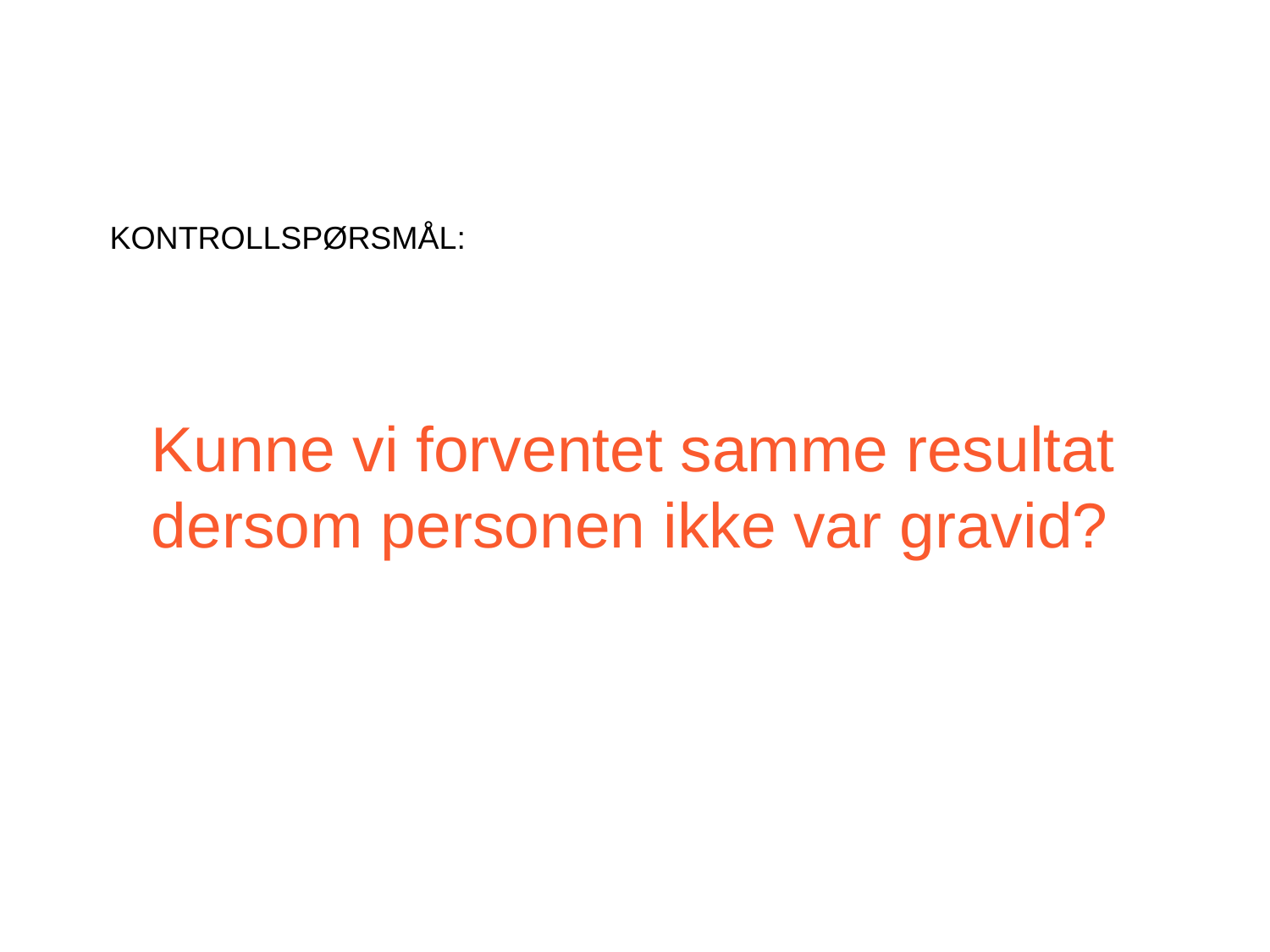

KONTROLLSPØRSMÅL:
Kunne vi forventet samme resultat
dersom personen ikke var gravid?